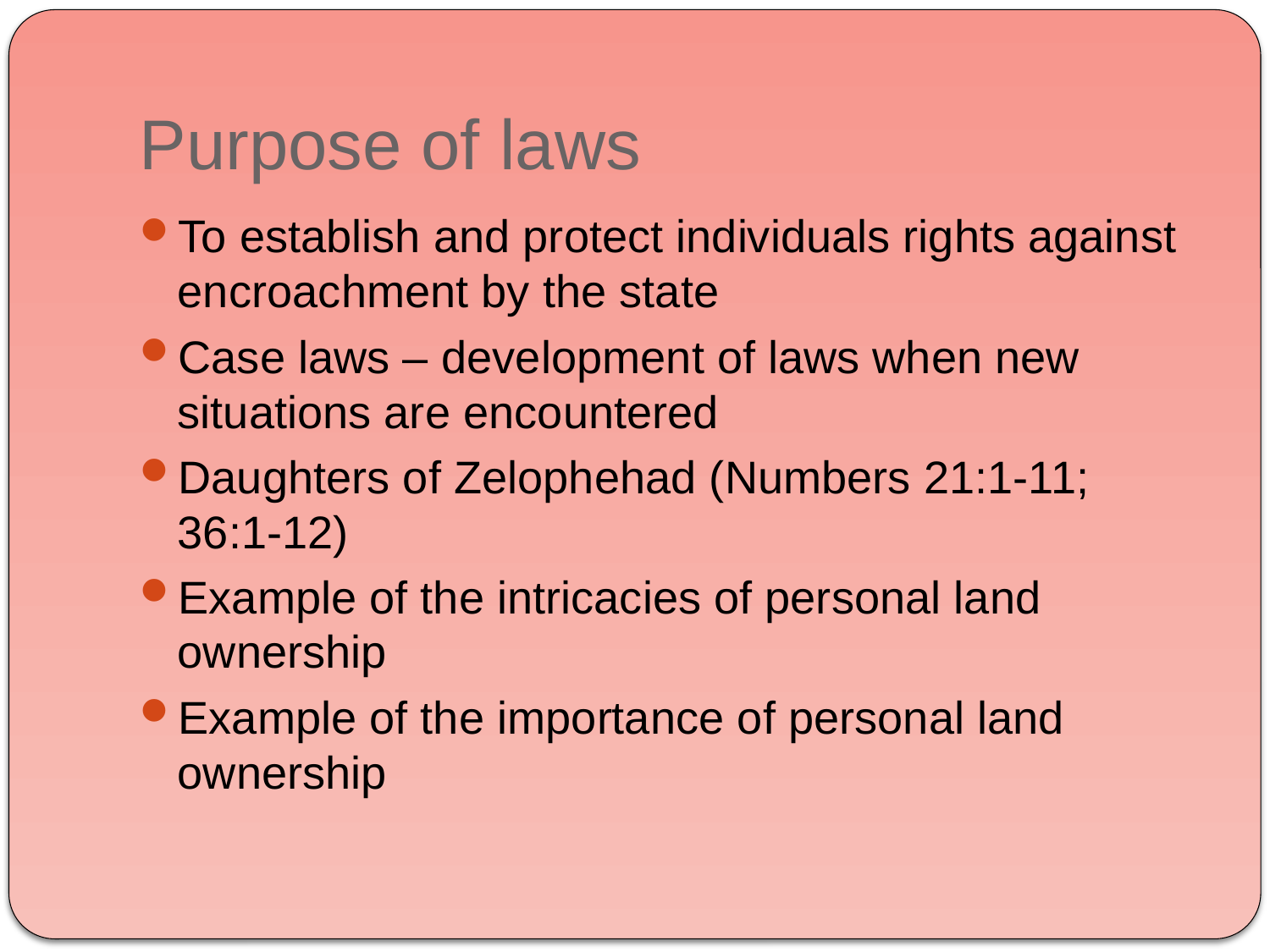

# Purpose of laws
To establish and protect individuals rights against encroachment by the state
Case laws – development of laws when new situations are encountered
Daughters of Zelophehad (Numbers 21:1-11; 36:1-12)
Example of the intricacies of personal land ownership
Example of the importance of personal land ownership